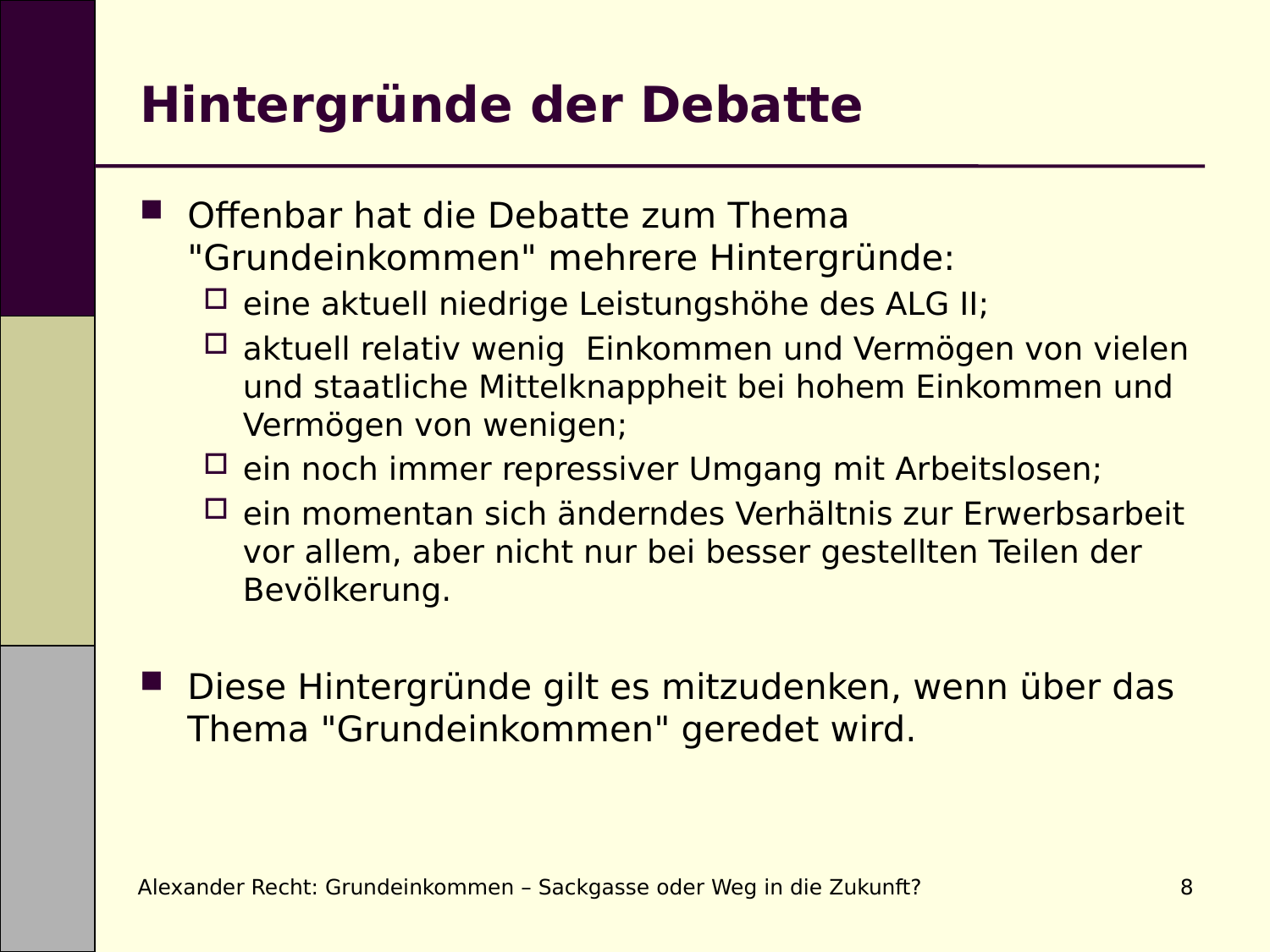

# Hintergründe der Debatte
Offenbar hat die Debatte zum Thema "Grundeinkommen" mehrere Hintergründe:
eine aktuell niedrige Leistungshöhe des ALG II;
aktuell relativ wenig  Einkommen und Vermögen von vielen und staatliche Mittelknappheit bei hohem Einkommen und Vermögen von wenigen;
ein noch immer repressiver Umgang mit Arbeitslosen;
ein momentan sich änderndes Verhältnis zur Erwerbsarbeit vor allem, aber nicht nur bei besser gestellten Teilen der Bevölkerung.

Diese Hintergründe gilt es mitzudenken, wenn über das Thema "Grundeinkommen" geredet wird.
Alexander Recht: Grundeinkommen – Sackgasse oder Weg in die Zukunft?
8